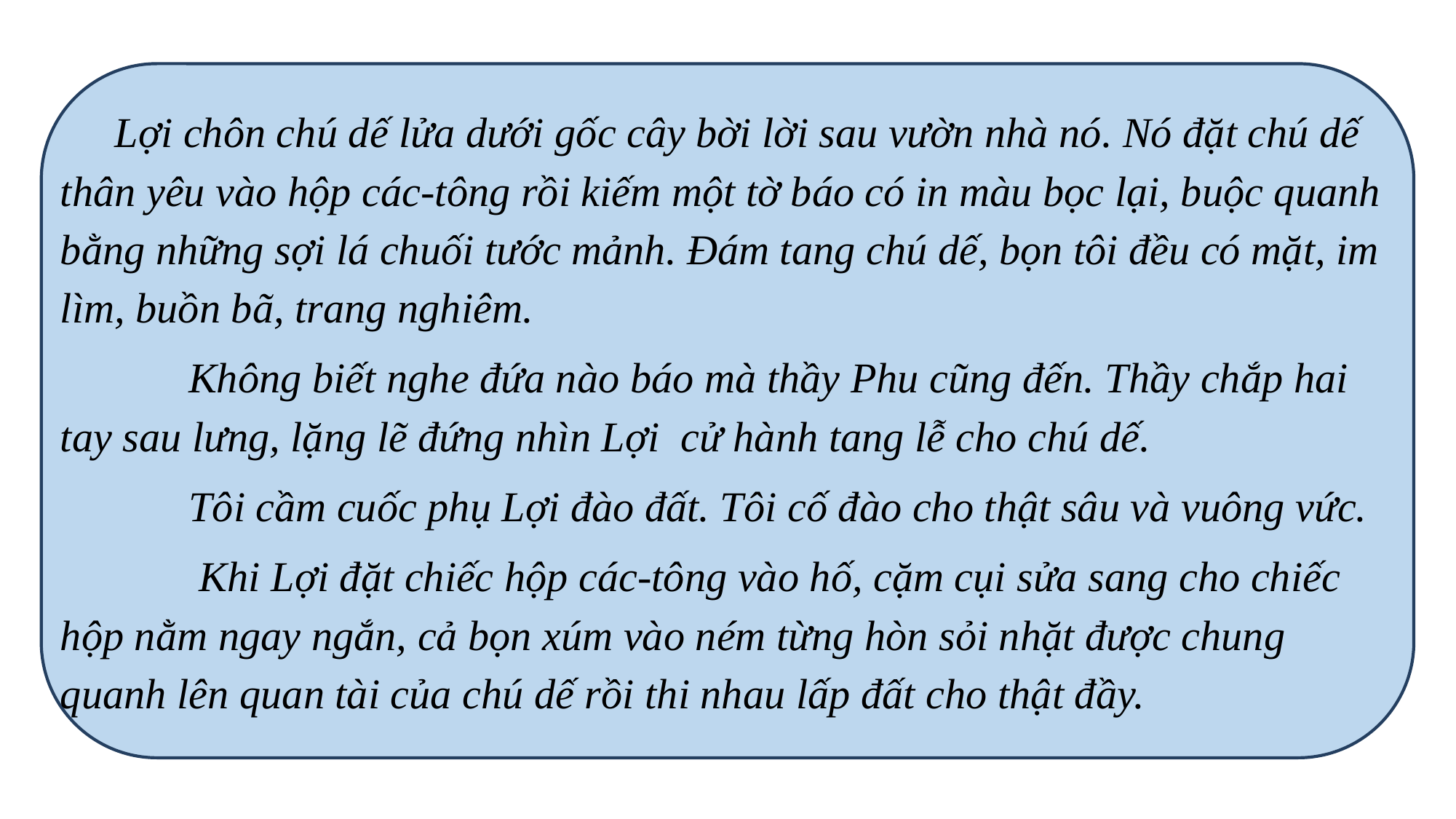

Lợi chôn chú dế lửa dưới gốc cây bời lời sau vườn nhà nó. Nó đặt chú dế thân yêu vào hộp các-tông rồi kiếm một tờ báo có in màu bọc lại, buộc quanh bằng những sợi lá chuối tước mảnh. Đám tang chú dế, bọn tôi đều có mặt, im lìm, buồn bã, trang nghiêm.
       Không biết nghe đứa nào báo mà thầy Phu cũng đến. Thầy chắp hai tay sau lưng, lặng lẽ đứng nhìn Lợi  cử hành tang lễ cho chú dế.
       Tôi cầm cuốc phụ Lợi đào đất. Tôi cố đào cho thật sâu và vuông vức.
        Khi Lợi đặt chiếc hộp các-tông vào hố, cặm cụi sửa sang cho chiếc hộp nằm ngay ngắn, cả bọn xúm vào ném từng hòn sỏi nhặt được chung quanh lên quan tài của chú dế rồi thi nhau lấp đất cho thật đầy.